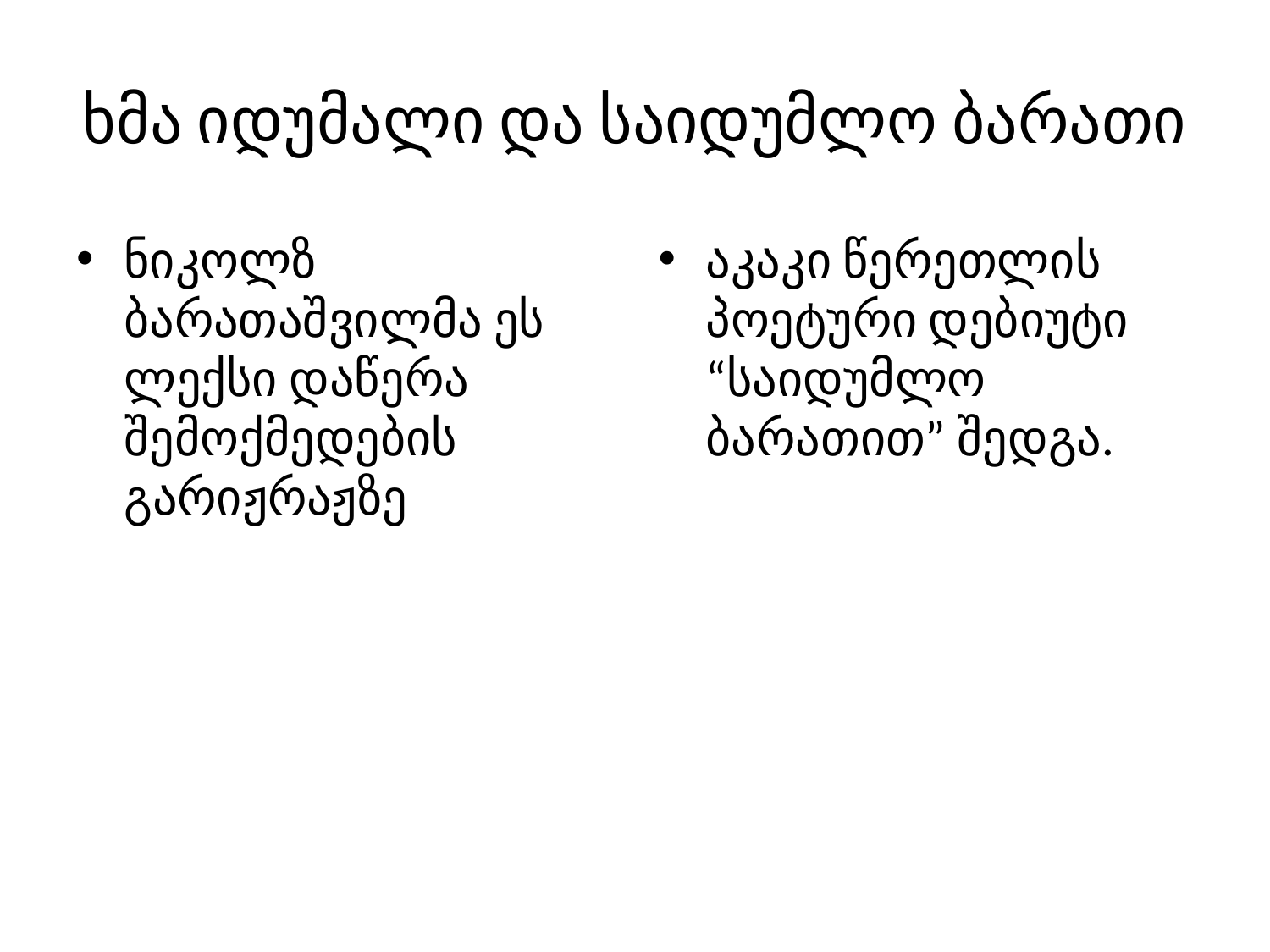

# ხმა იდუმალი და საიდუმლო ბარათი
ნიკოლზ ბარათაშვილმა ეს ლექსი დაწერა შემოქმედების გარიჟრაჟზე
აკაკი წერეთლის პოეტური დებიუტი  “საიდუმლო ბარათით” შედგა.